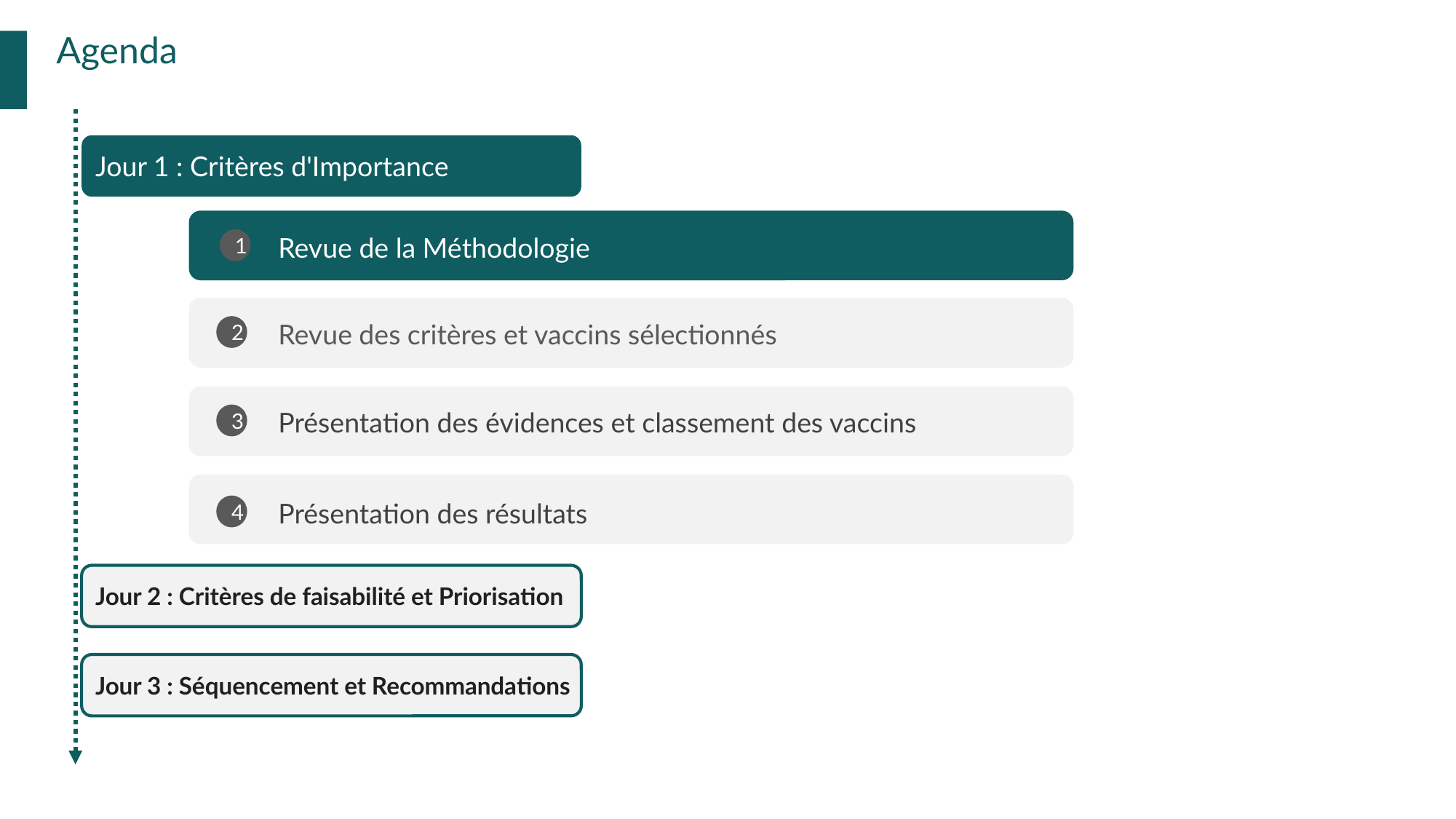

Agenda

Jour 1 : Critères d'Importance

Revue de la Méthodologie
1

Revue des critères et vaccins sélectionnés
2

Présentation des évidences et classement des vaccins
3

Présentation des résultats
4
Jour 2 : Critères de faisabilité et Priorisation
Jour 3 : Séquencement et Recommandations